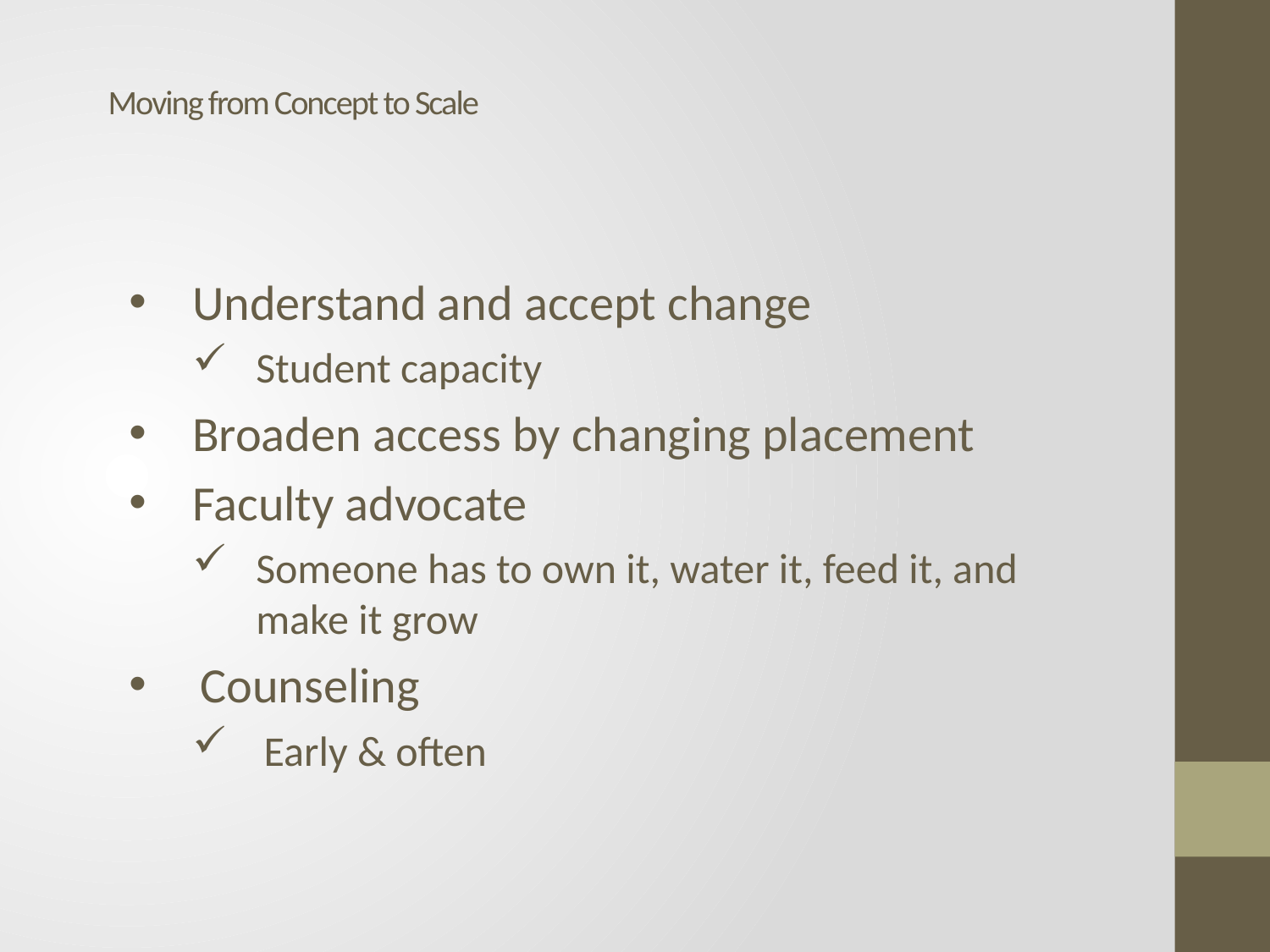

# Moving from Concept to Scale
Understand and accept change
Student capacity
Broaden access by changing placement
Faculty advocate
Someone has to own it, water it, feed it, and make it grow
Counseling
Early & often